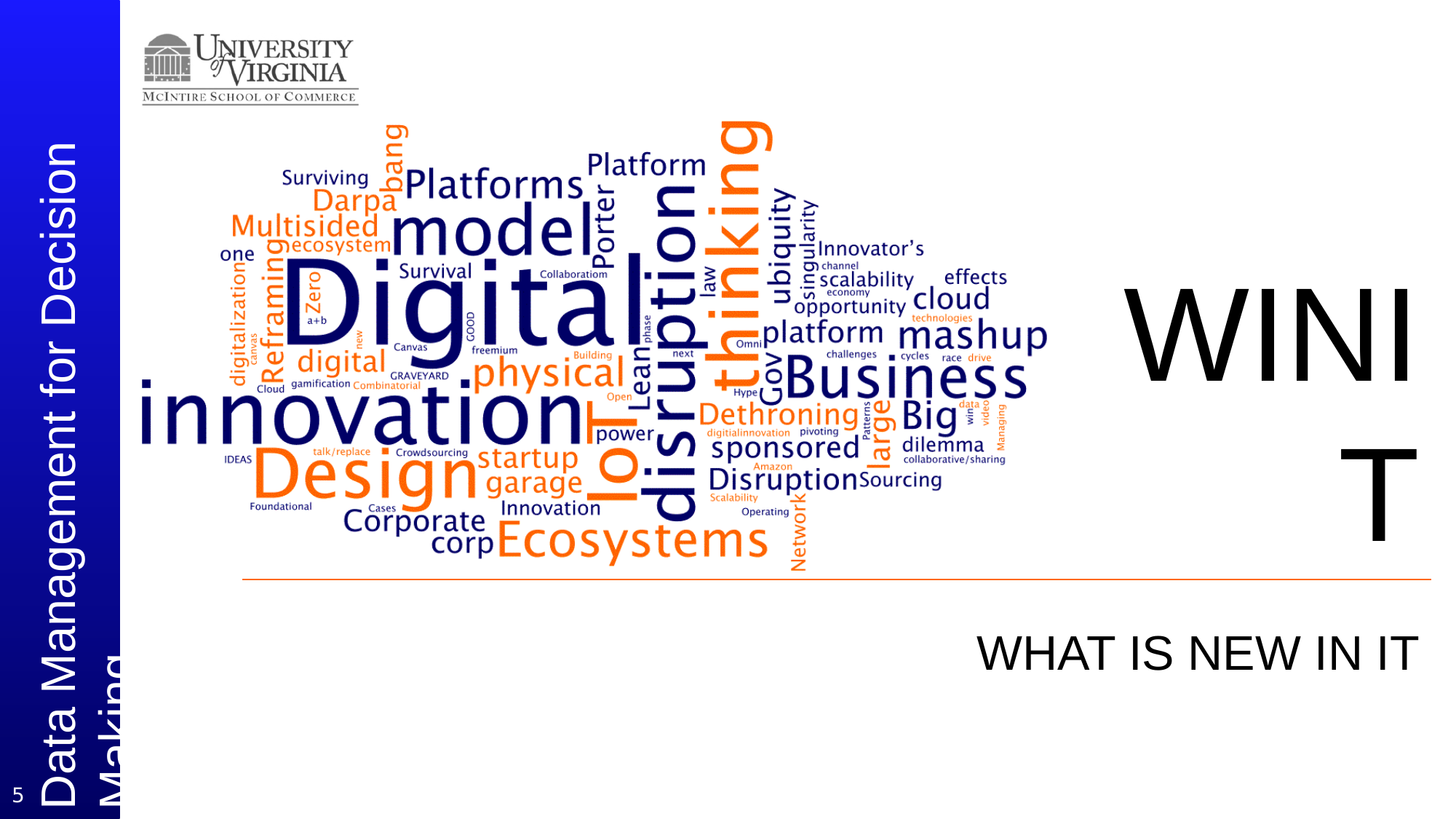

# WINIT
WHAT IS NEW IN IT
5